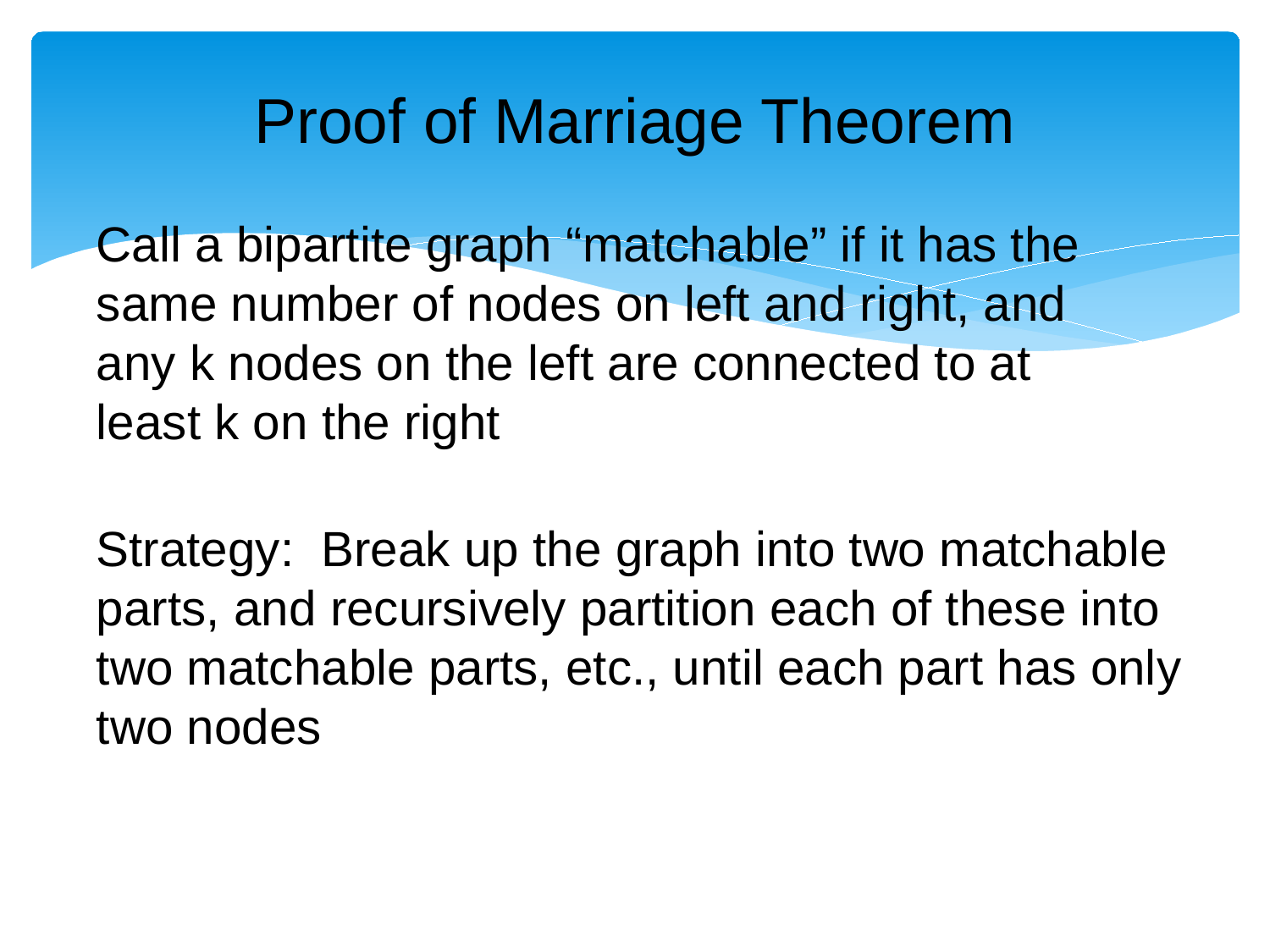

Proof of Marriage Theorem
Call a bipartite graph “matchable” if it has the same number of nodes on left and right, and any k nodes on the left are connected to at least k on the right
Strategy:  Break up the graph into two matchable parts, and recursively partition each of these into two matchable parts, etc., until each part has only two nodes